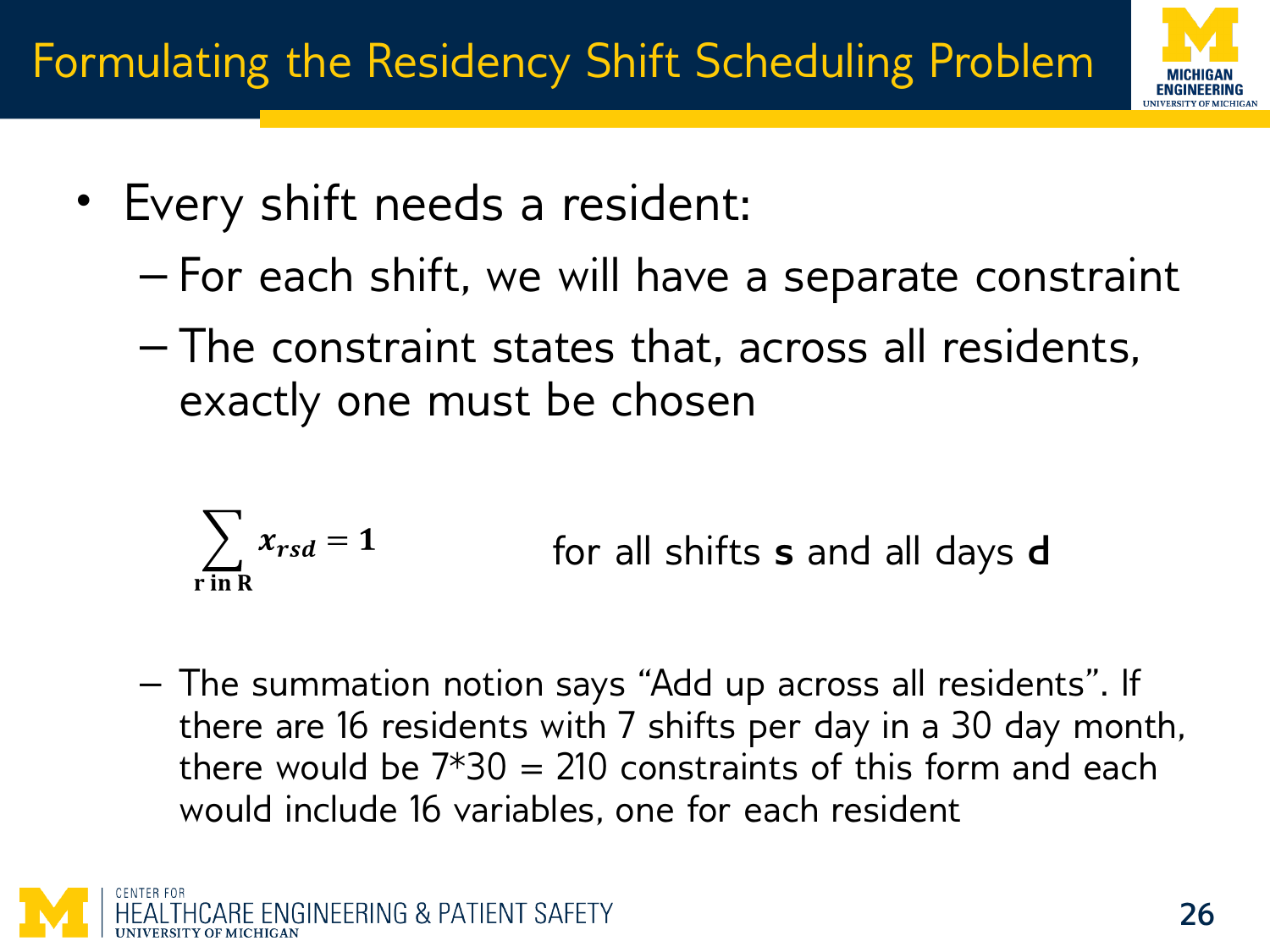

# Formulating the Residency Shift Scheduling Problem
Every shift needs a resident:
For each shift, we will have a separate constraint
The constraint states that, across all residents, exactly one must be chosen

			for all shifts s and all days d

The summation notion says “Add up across all residents”. If there are 16 residents with 7 shifts per day in a 30 day month, there would be 7*30 = 210 constraints of this form and each would include 16 variables, one for each resident

26